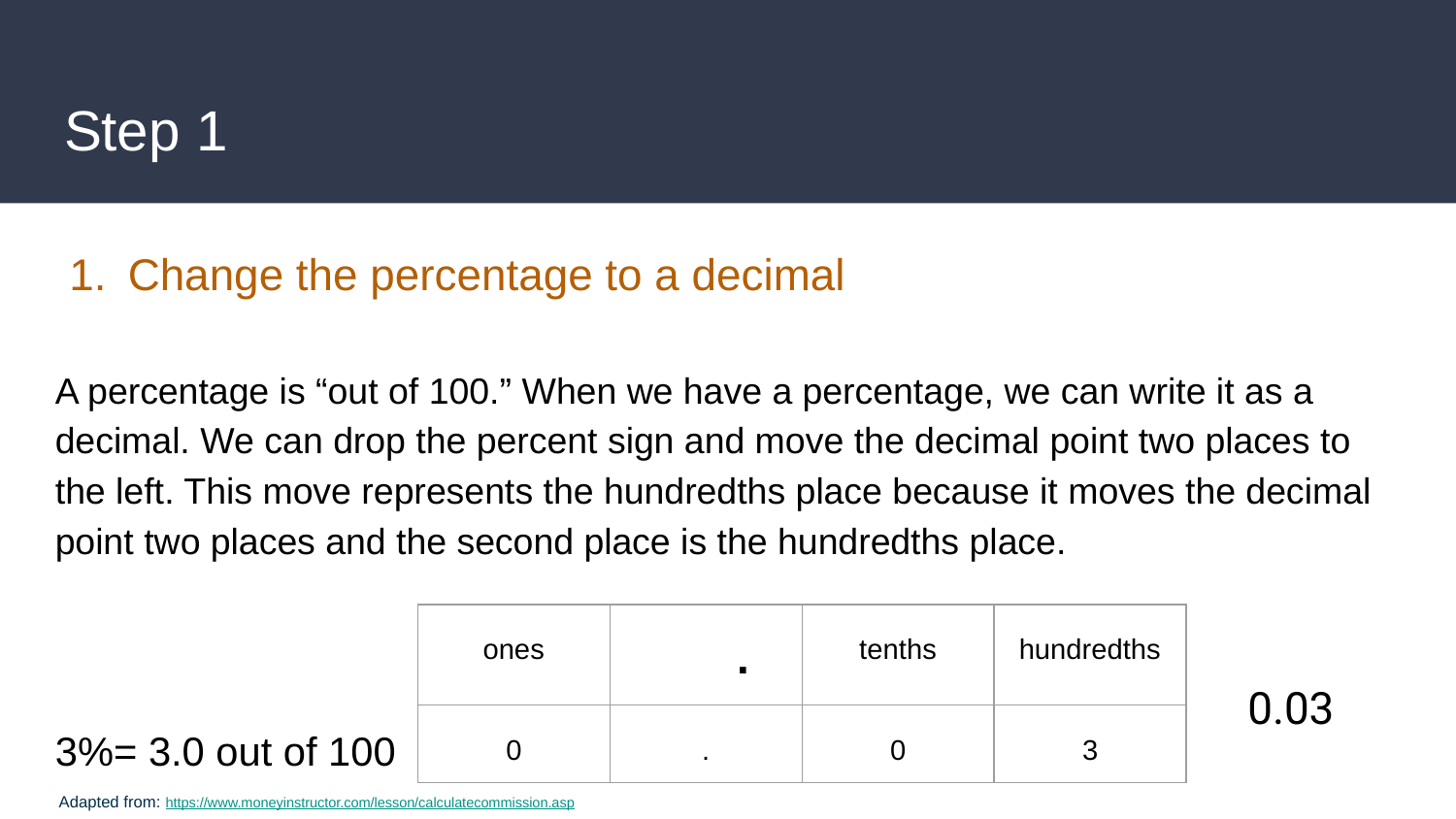

# Step 1
Change the percentage to a decimal

A percentage is “out of 100.” When we have a percentage, we can write it as a decimal. We can drop the percent sign and move the decimal point two places to the left. This move represents the hundredths place because it moves the decimal point two places and the second place is the hundredths place.

3%= 3.0 out of 100

 Adapted from: https://www.moneyinstructor.com/lesson/calculatecommission.asp

| ones | . | tenths | hundredths |
| --- | --- | --- | --- |
| 0 | . | 0 | 3 |
0.03